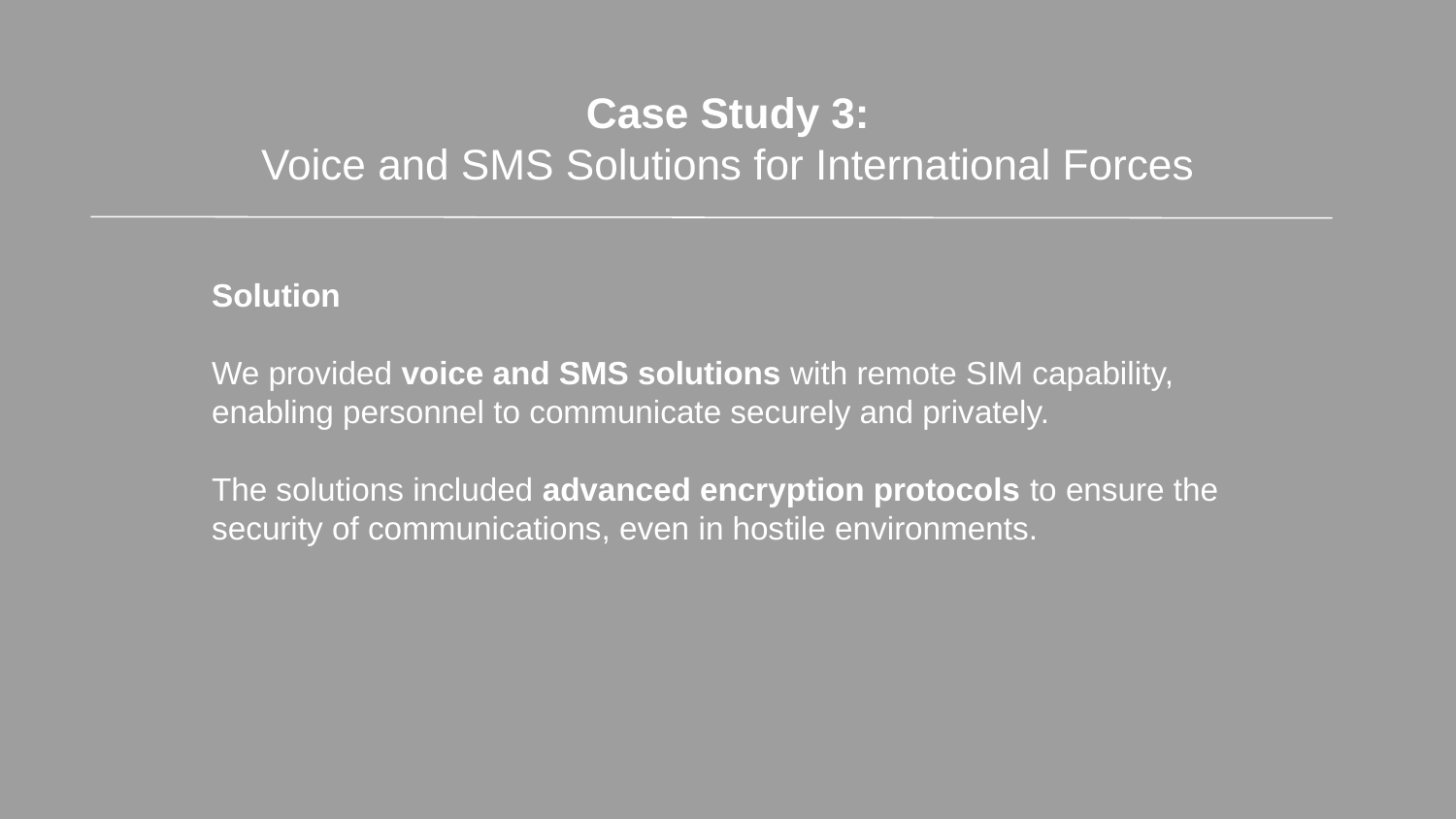

# Case Study 3:
Voice and SMS Solutions for International Forces
Solution

We provided voice and SMS solutions with remote SIM capability, enabling personnel to communicate securely and privately.

The solutions included advanced encryption protocols to ensure the security of communications, even in hostile environments.